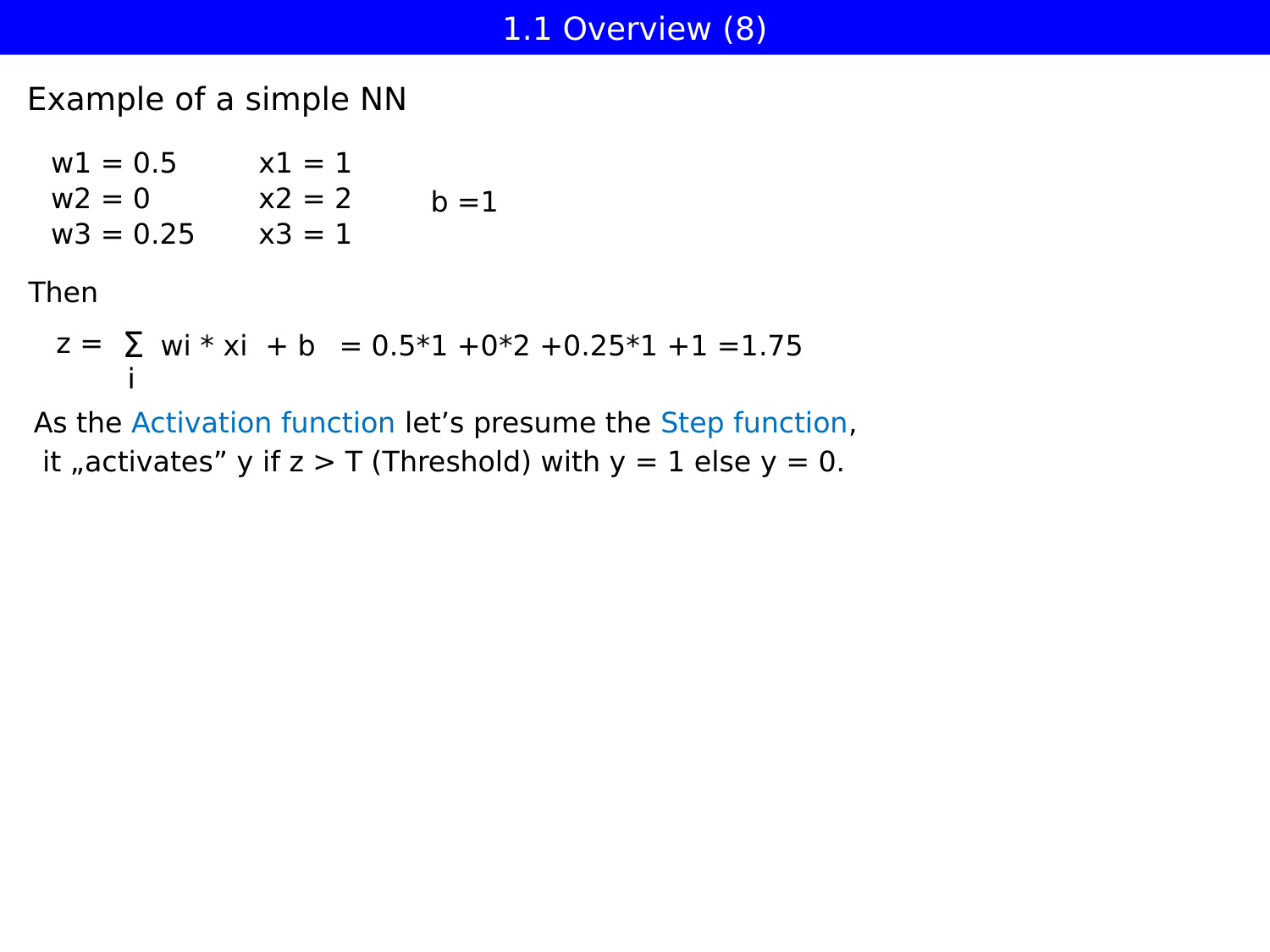

# 1.1 Overview (8)
Example of a simple NN
w1 = 0.5
w2 = 0
w3 = 0.25
x1 = 1
x2 = 2
x3 = 1
b =1
Then
Σ
z =
= 0.5*1 +0*2 +0.25*1 +1 =1.75
wi * xi  + b
i
As the Activation function let’s presume the Step function,
 it „activates” y if z > T (Threshold) with y = 1 else y = 0.